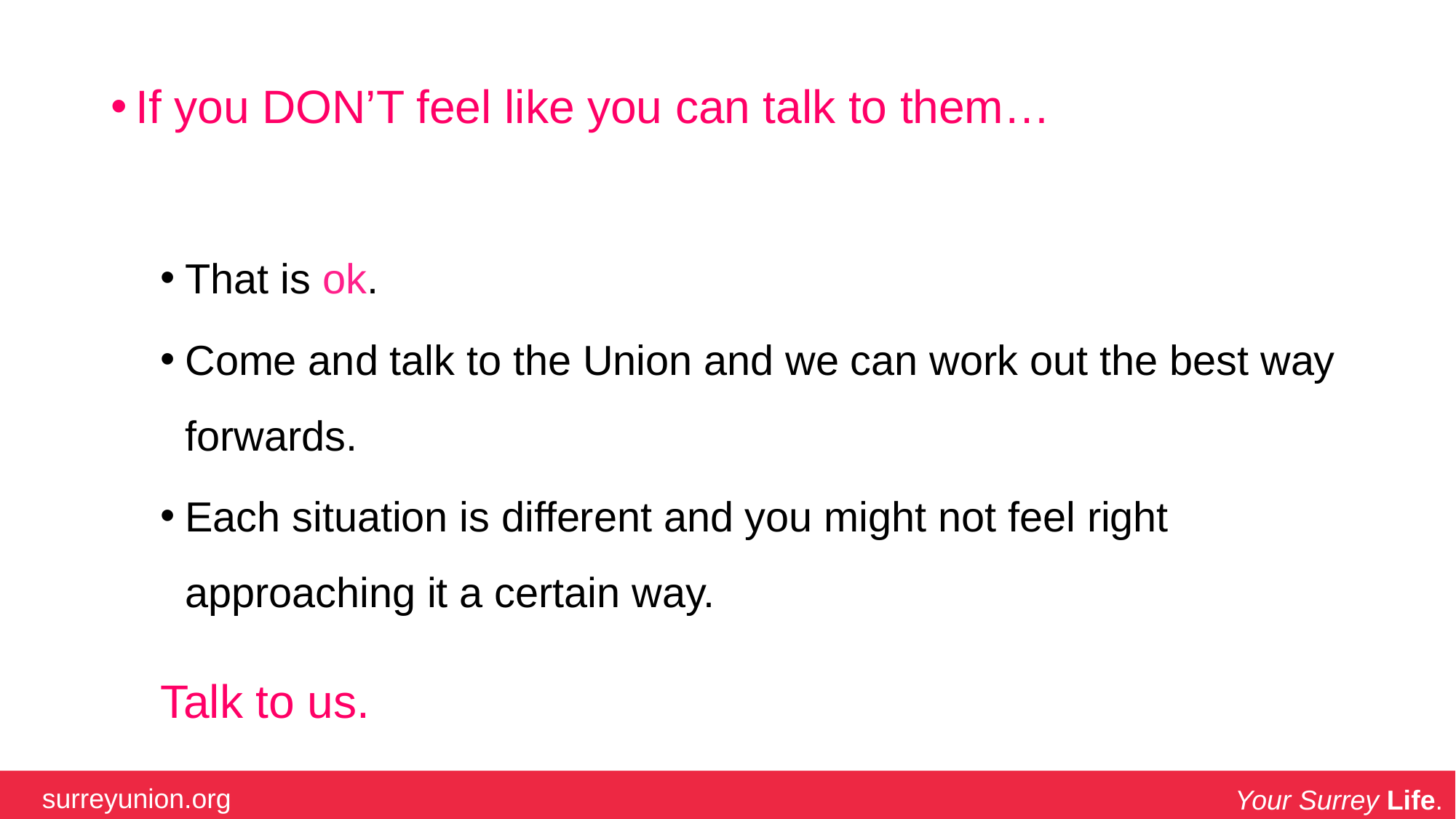

If you DON’T feel like you can talk to them…

That is ok.
Come and talk to the Union and we can work out the best way forwards.
Each situation is different and you might not feel right approaching it a certain way.

Talk to us.

surreyunion.org
Your Surrey Life.